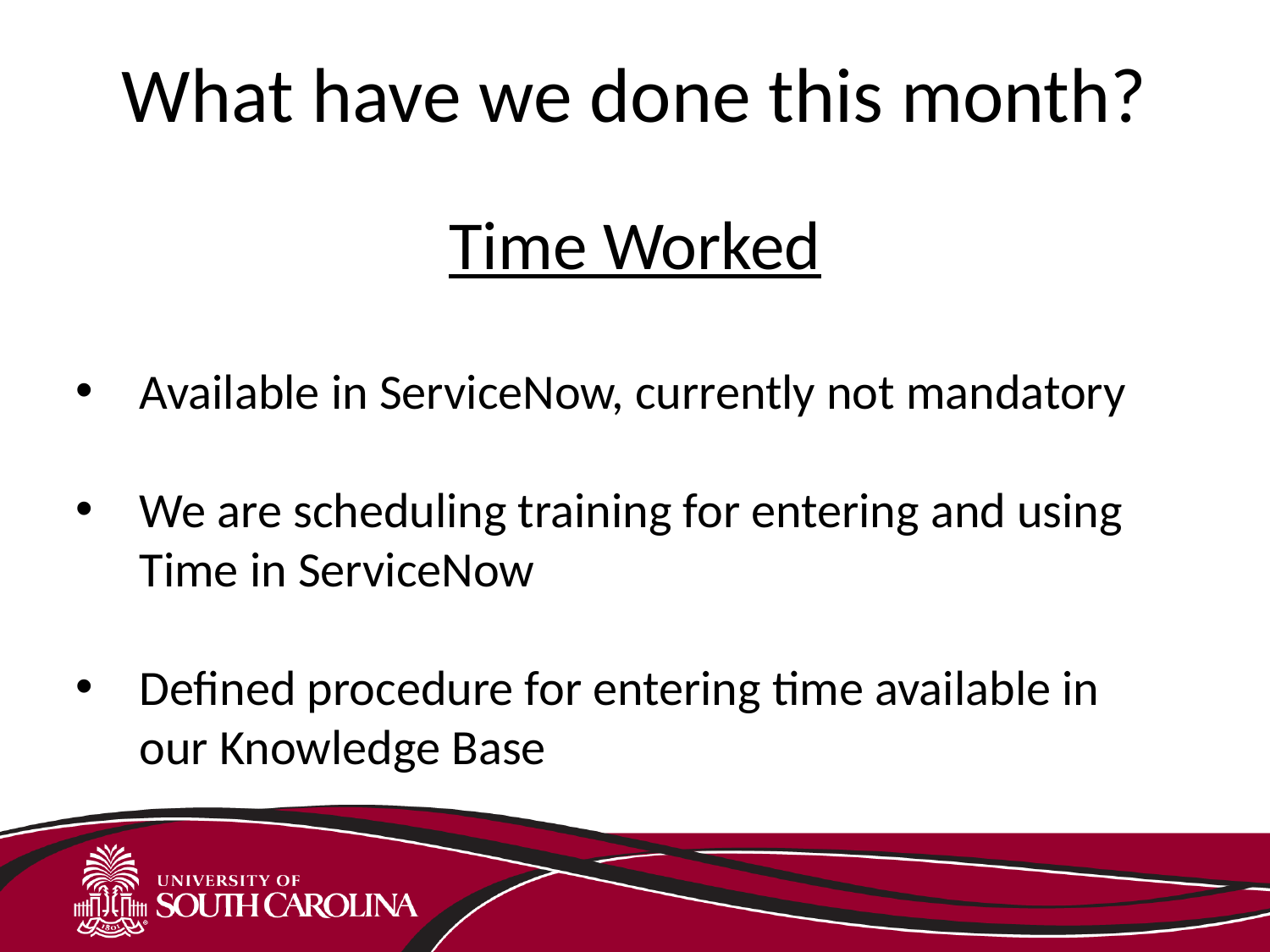

# What have we done this month?
Time Worked
Available in ServiceNow, currently not mandatory

We are scheduling training for entering and using Time in ServiceNow

Defined procedure for entering time available in our Knowledge Base